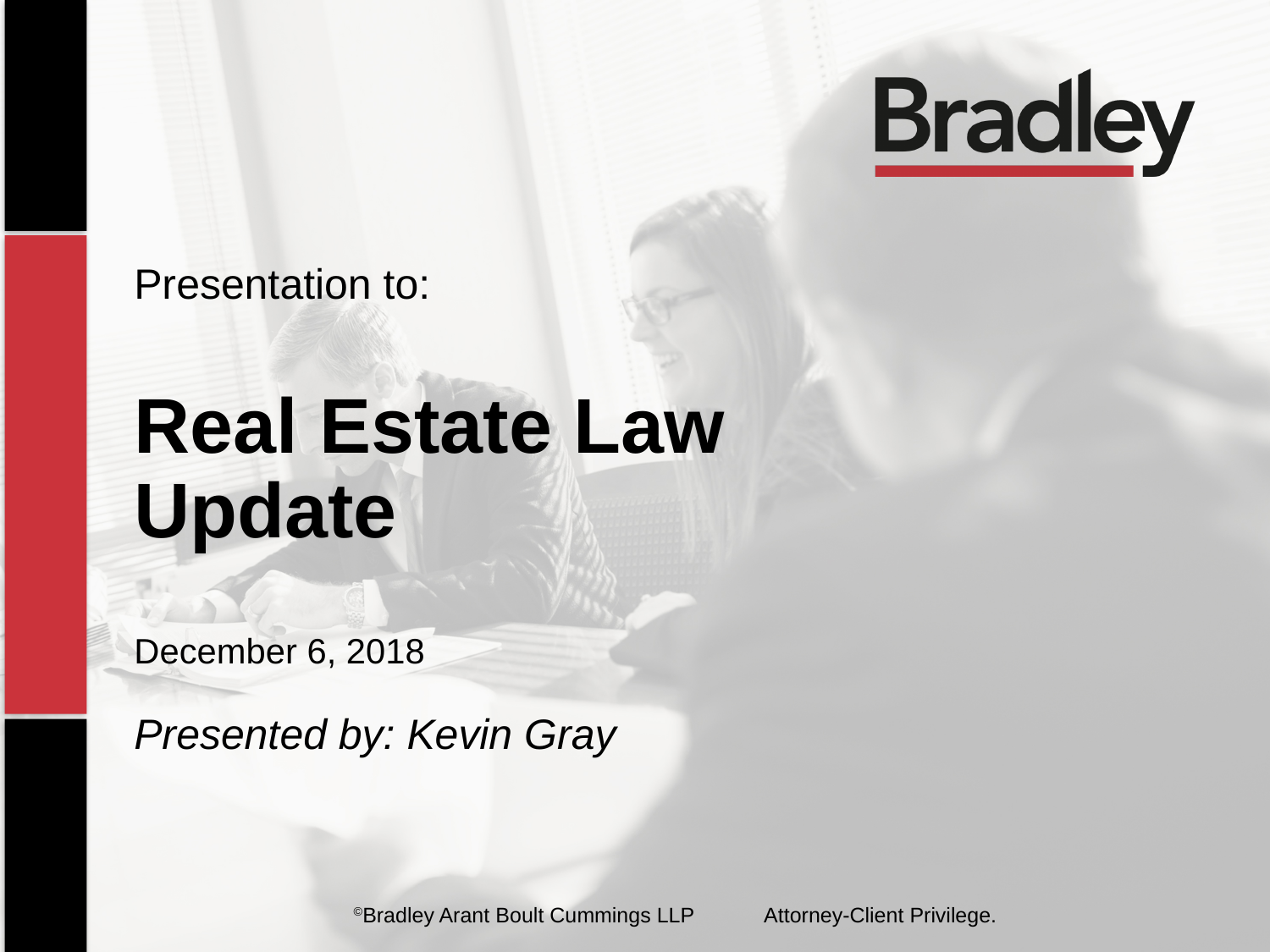

Presentation to:
Real Estate Law Update
December 6, 2018
Presented by: Kevin Gray